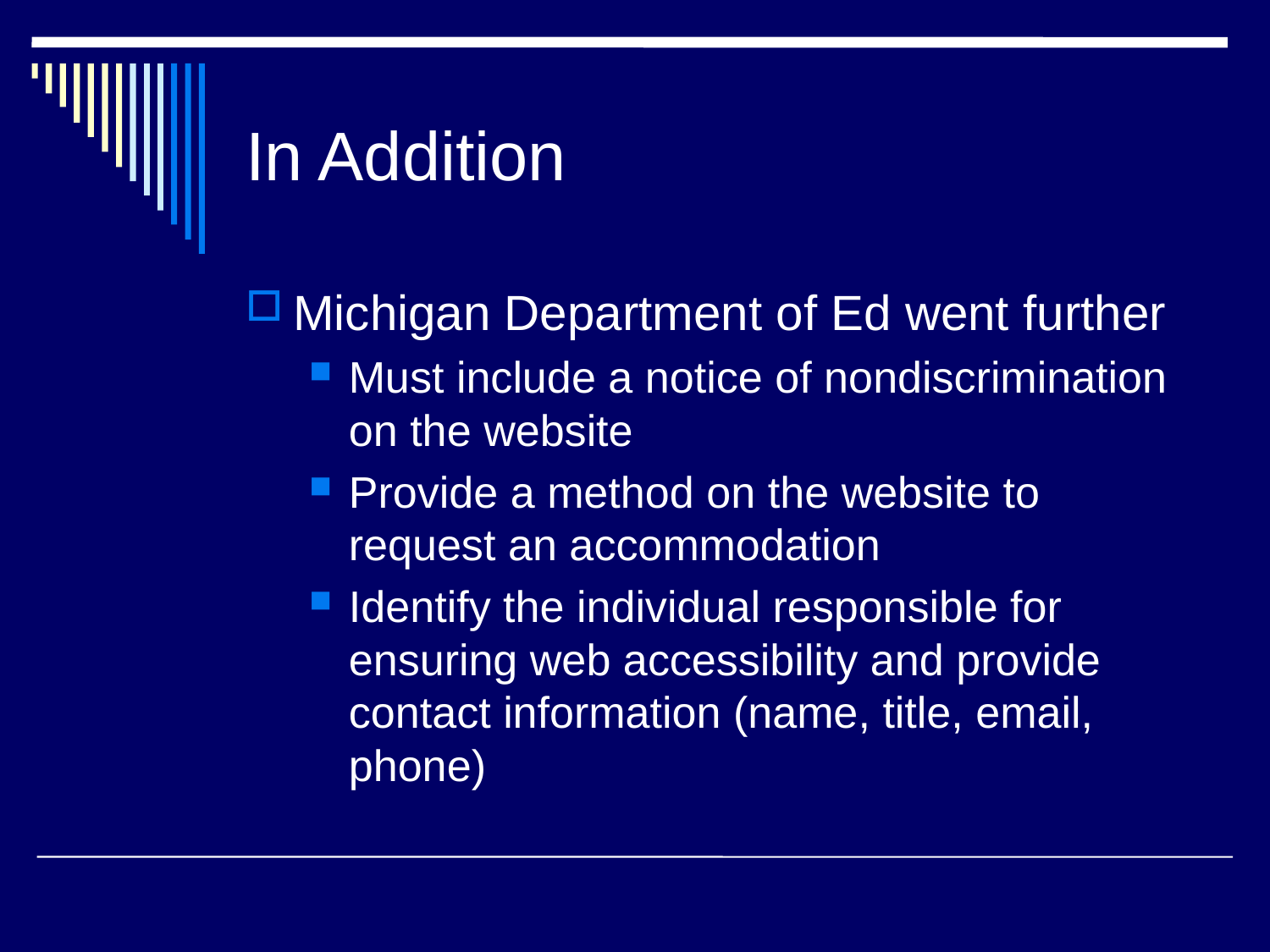

# In Addition
Michigan Department of Ed went further
Must include a notice of nondiscrimination on the website
Provide a method on the website to request an accommodation
Identify the individual responsible for ensuring web accessibility and provide contact information (name, title, email, phone)